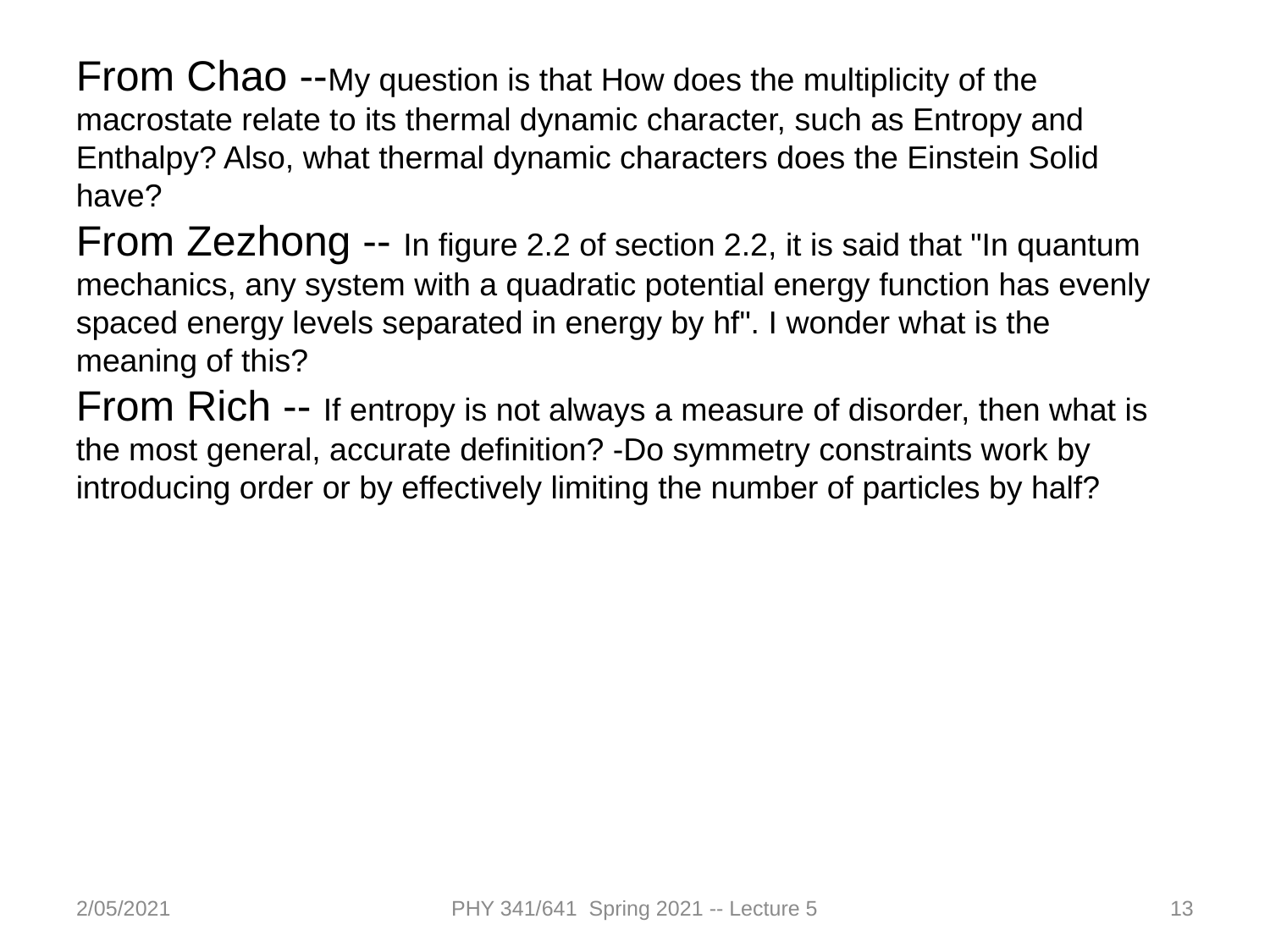

From Chao --My question is that How does the multiplicity of the macrostate relate to its thermal dynamic character, such as Entropy and Enthalpy? Also, what thermal dynamic characters does the Einstein Solid have?
From Zezhong -- In figure 2.2 of section 2.2, it is said that "In quantum mechanics, any system with a quadratic potential energy function has evenly spaced energy levels separated in energy by hf". I wonder what is the meaning of this?
From Rich -- If entropy is not always a measure of disorder, then what is the most general, accurate definition? -Do symmetry constraints work by introducing order or by effectively limiting the number of particles by half?

2/05/2021
PHY 341/641  Spring 2021 -- Lecture 5
13